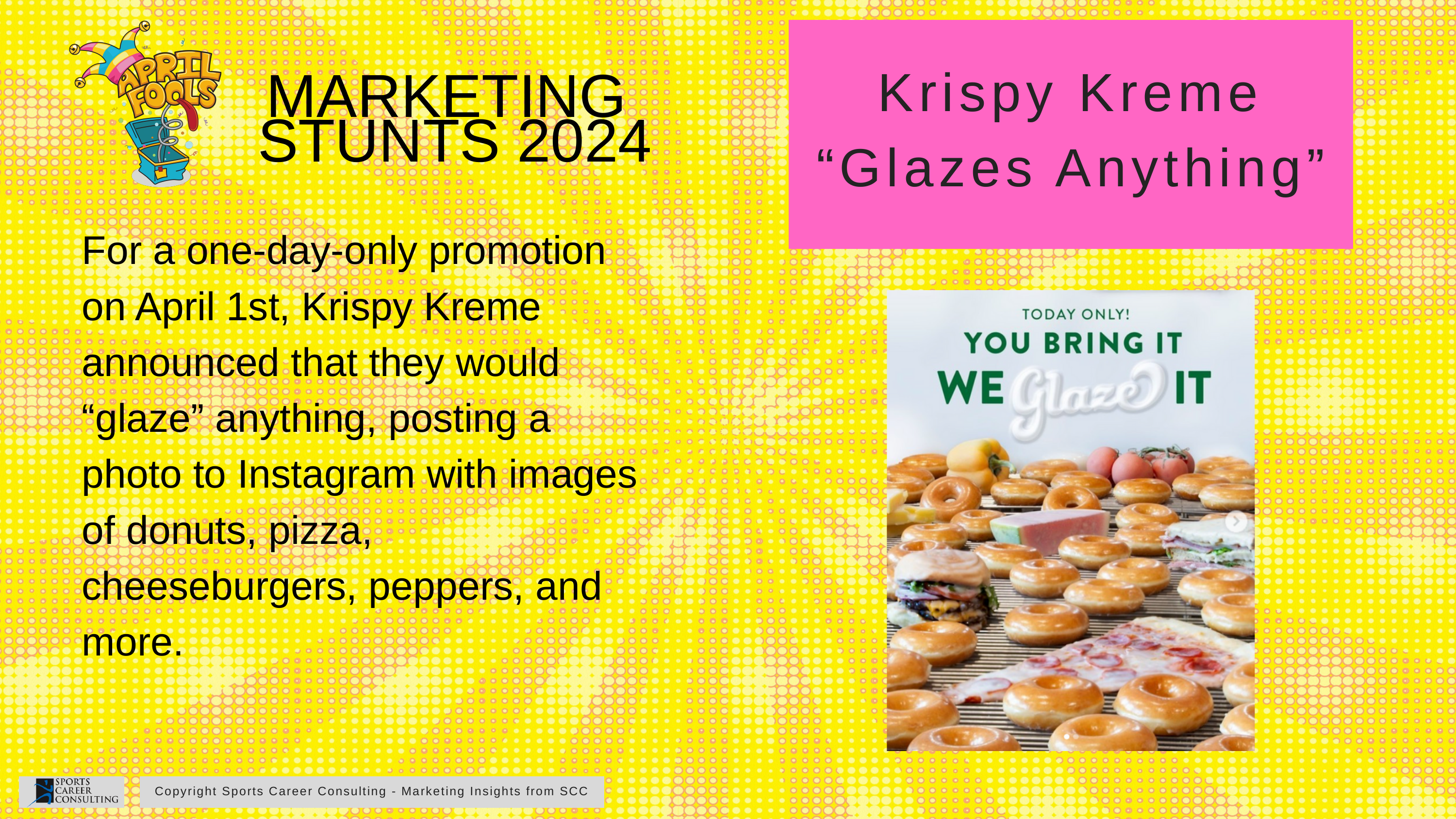

Krispy Kreme “Glazes Anything”
MARKETING
STUNTS 2024
For a one-day-only promotion on April 1st, Krispy Kreme announced that they would “glaze” anything, posting a photo to Instagram with images of donuts, pizza, cheeseburgers, peppers, and more.

Copyright Sports Career Consulting - Marketing Insights from SCC